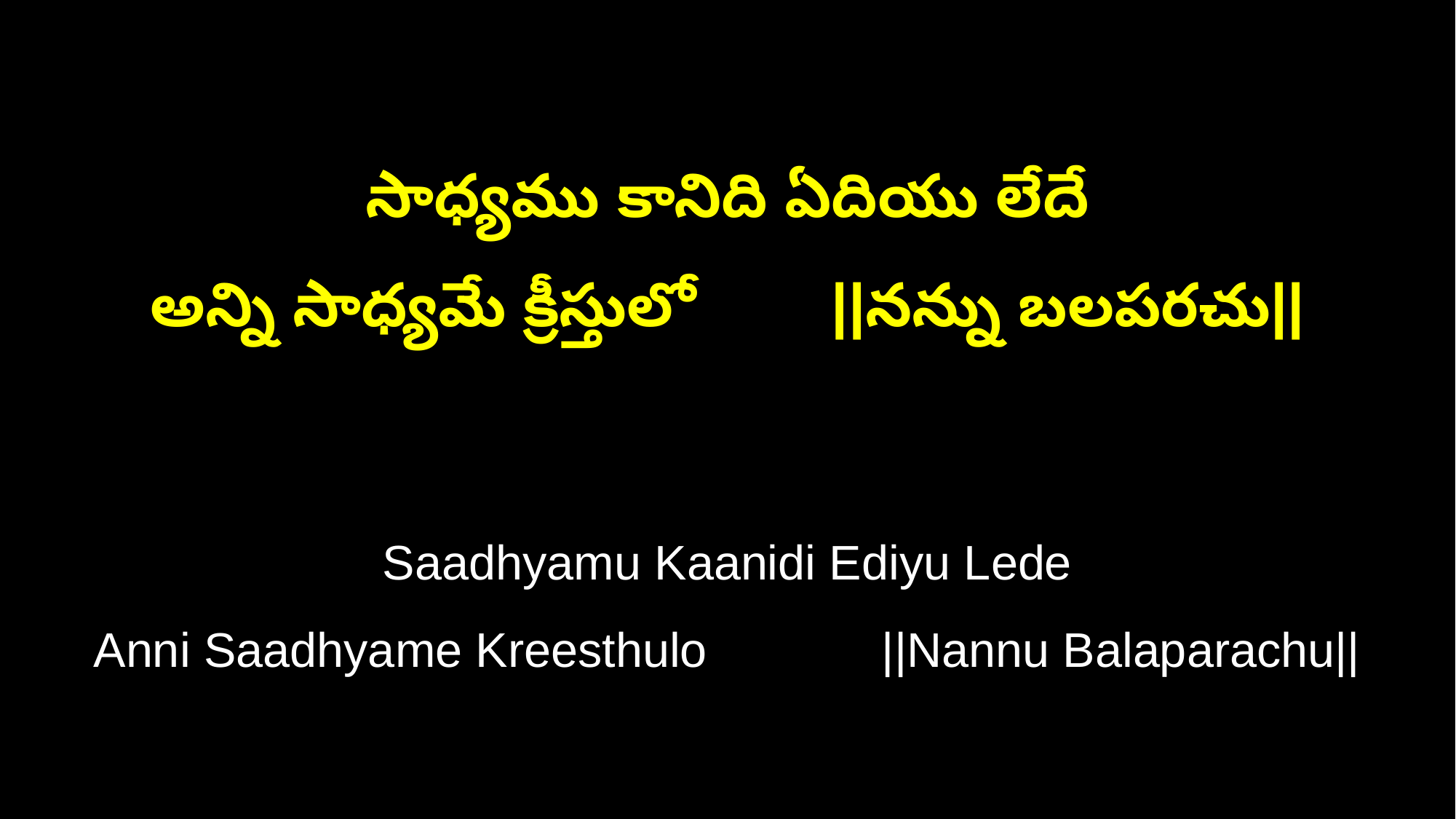

సాధ్యము కానిది ఏదియు లేదే
అన్ని సాధ్యమే క్రీస్తులో        ||నన్ను బలపరచు||
Saadhyamu Kaanidi Ediyu Lede
Anni Saadhyame Kreesthulo             ||Nannu Balaparachu||